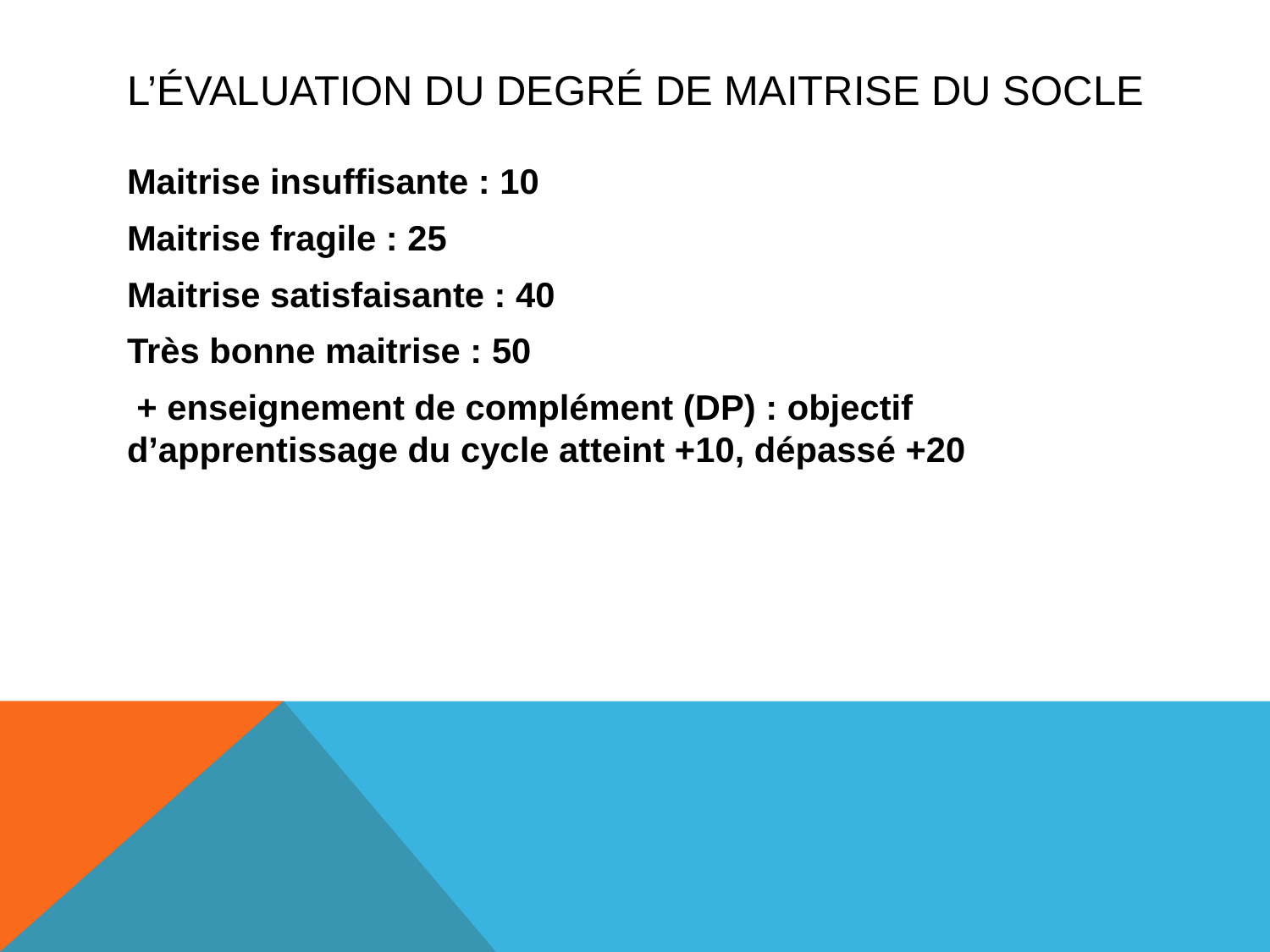

# L’évaluation du degré de maitrise du socle
Maitrise insuffisante : 10
Maitrise fragile : 25
Maitrise satisfaisante : 40
Très bonne maitrise : 50
 + enseignement de complément (DP) : objectif d’apprentissage du cycle atteint +10, dépassé +20